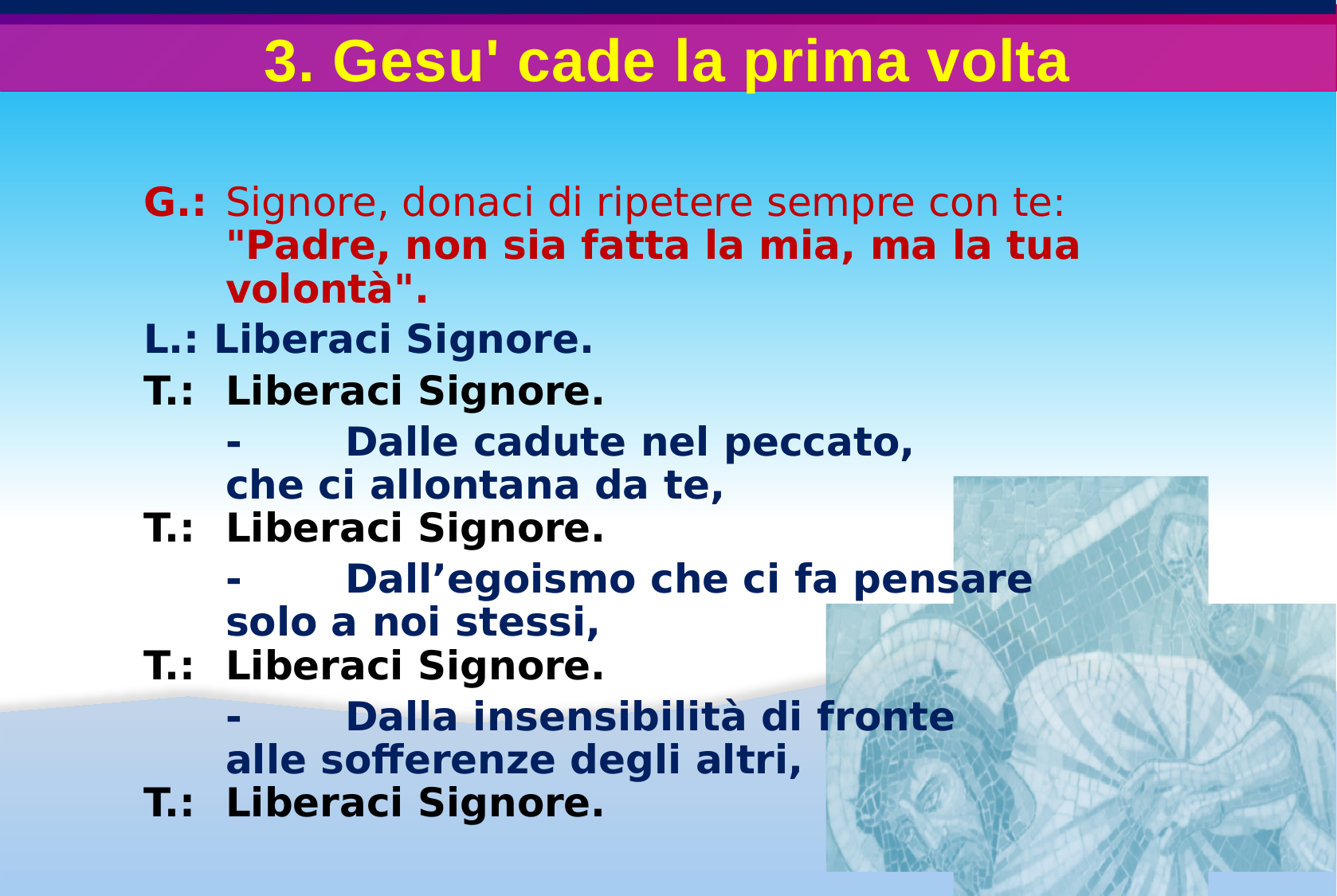

# 3. Gesu' cade la prima volta
G.:	Signore, donaci di ripetere sempre con te:
"Padre, non sia fatta la mia, ma la tua volontà".
L.: Liberaci Signore.
T.: 	Liberaci Signore.
	-	Dalle cadute nel peccato,
che ci allontana da te,
T.: 	Liberaci Signore.
	- 	Dall’egoismo che ci fa pensare
solo a noi stessi,
T.: 	Liberaci Signore.
	- 	Dalla insensibilità di fronte
alle sofferenze degli altri,
T.: 	Liberaci Signore.